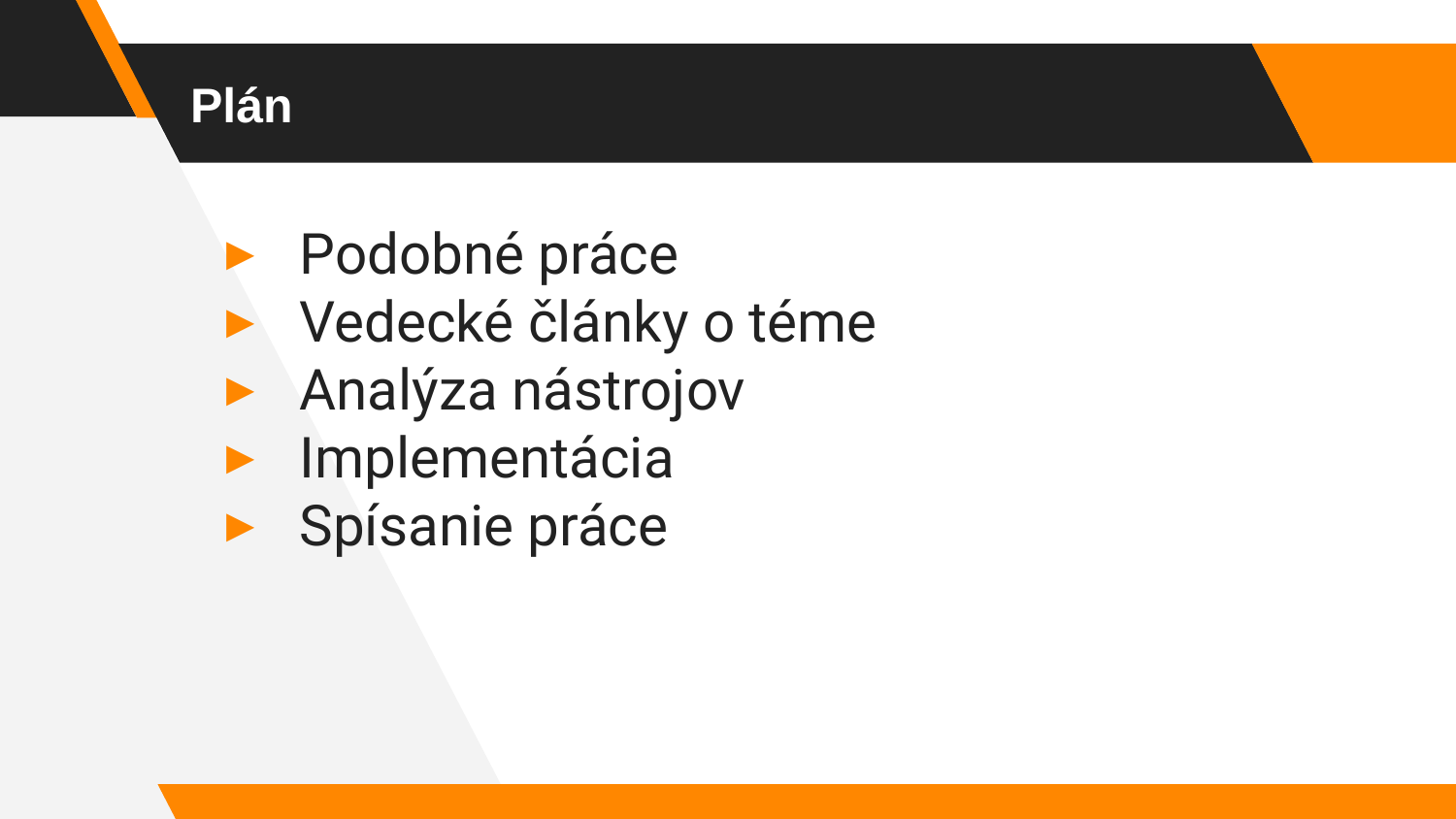

# Plán
Podobné práce
Vedecké články o téme
Analýza nástrojov
Implementácia
Spísanie práce